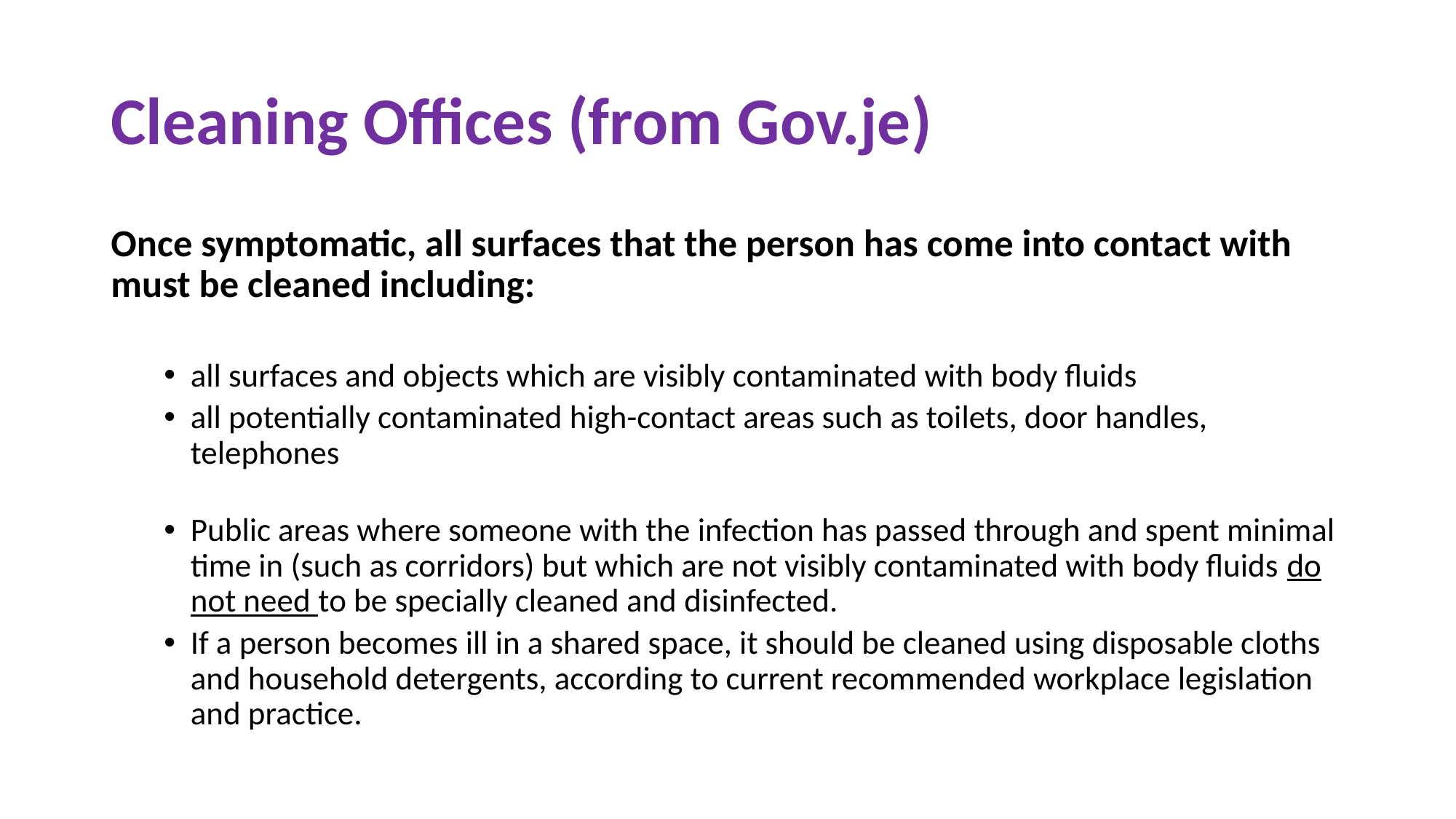

# Cleaning Offices (from Gov.je)
Once symptomatic, all surfaces that the person has come into contact with must be cleaned including:
all surfaces and objects which are visibly contaminated with body fluids
all potentially contaminated high-contact areas such as toilets, door handles, telephones
Public areas where someone with the infection has passed through and spent minimal time in (such as corridors) but which are not visibly contaminated with body fluids do not need to be specially cleaned and disinfected.
If a person becomes ill in a shared space, it should be cleaned using disposable cloths and household detergents, according to current recommended workplace legislation and practice.